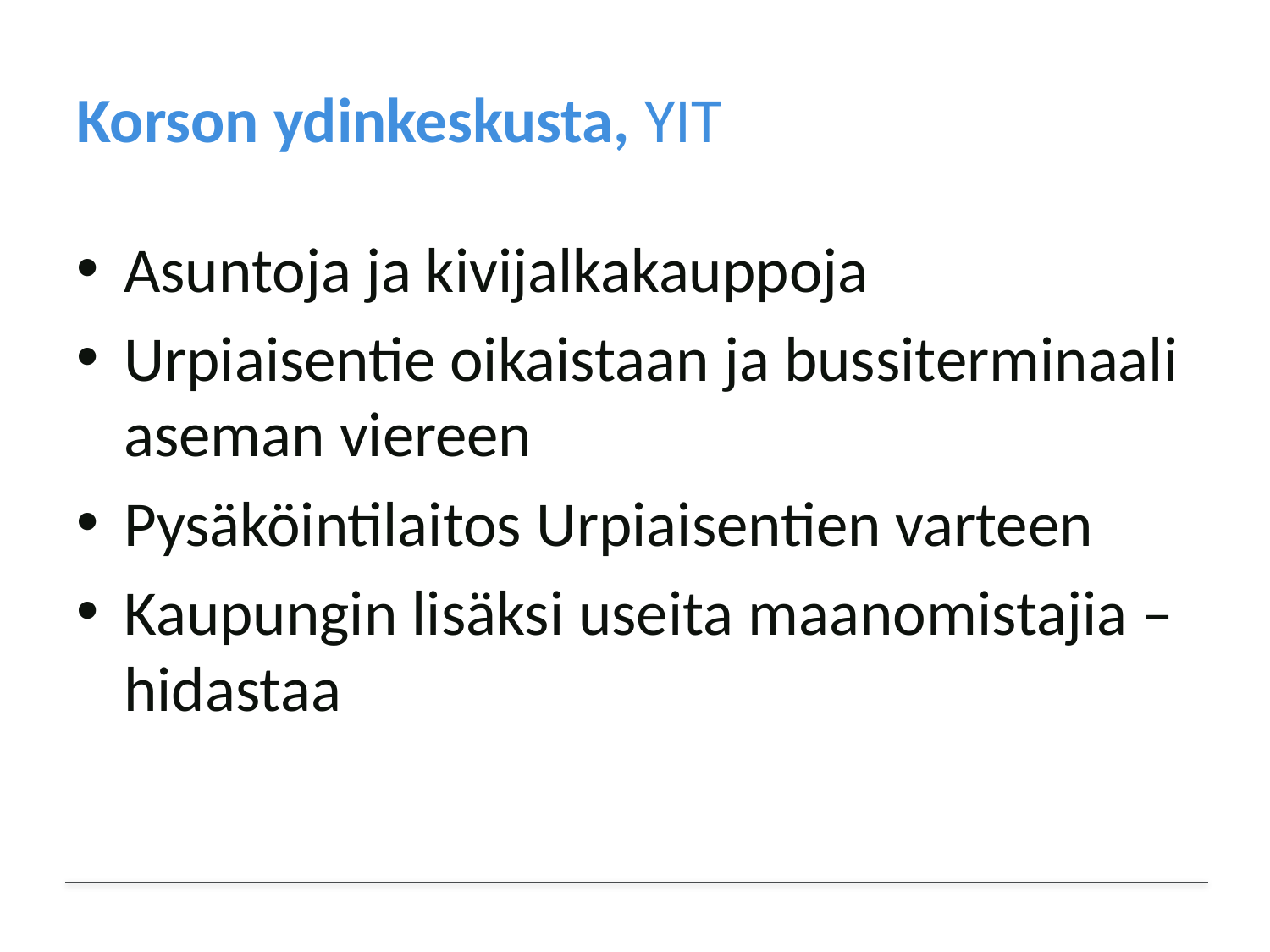

# Korson ydinkeskusta, YIT
Asuntoja ja kivijalkakauppoja
Urpiaisentie oikaistaan ja bussiterminaali aseman viereen
Pysäköintilaitos Urpiaisentien varteen
Kaupungin lisäksi useita maanomistajia – hidastaa